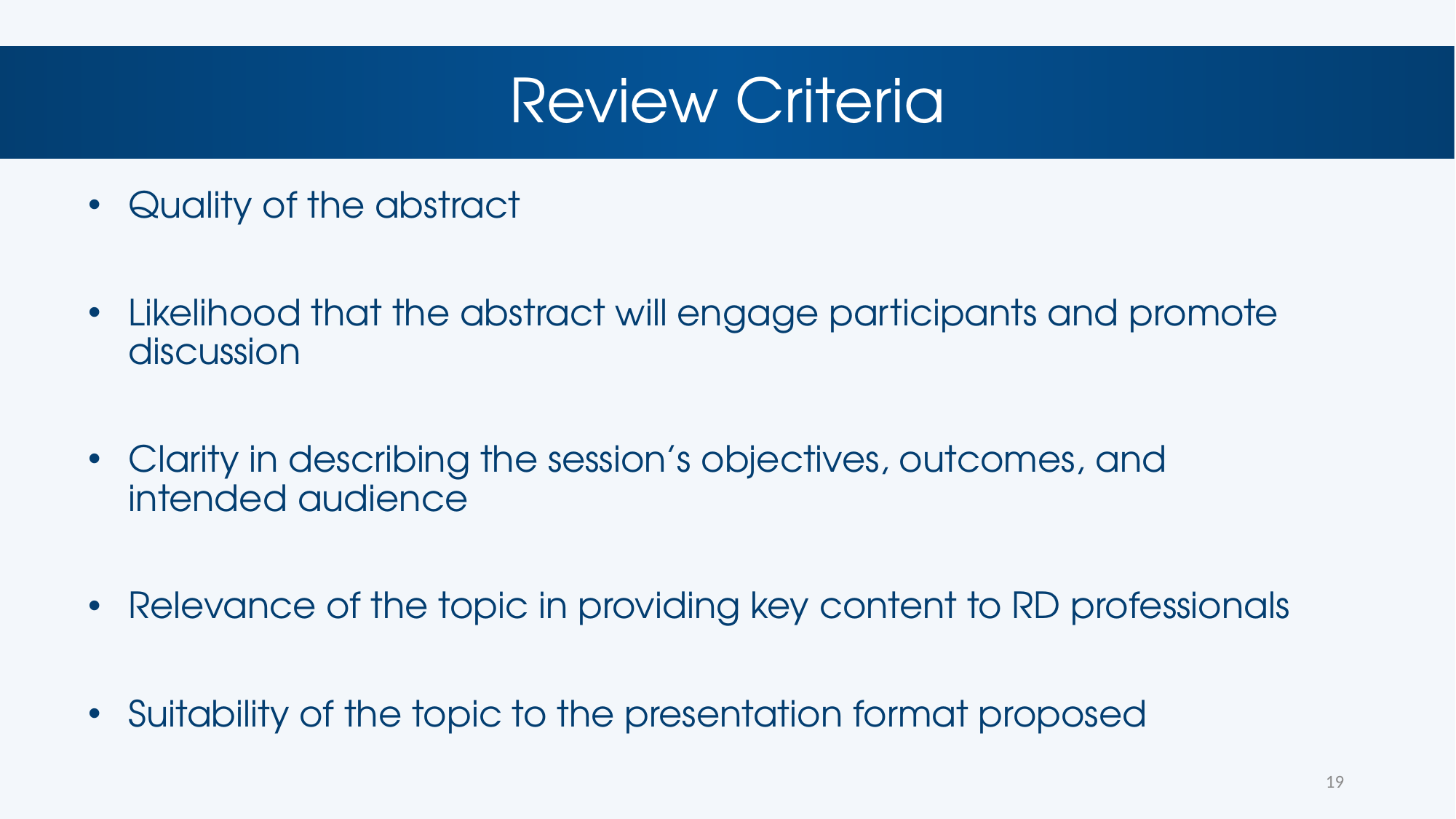

Review Criteria
Quality of the abstract

Likelihood that the abstract will engage participants and promote discussion

Clarity in describing the session’s objectives, outcomes, and intended audience

Relevance of the topic in providing key content to RD professionals

Suitability of the topic to the presentation format proposed
19